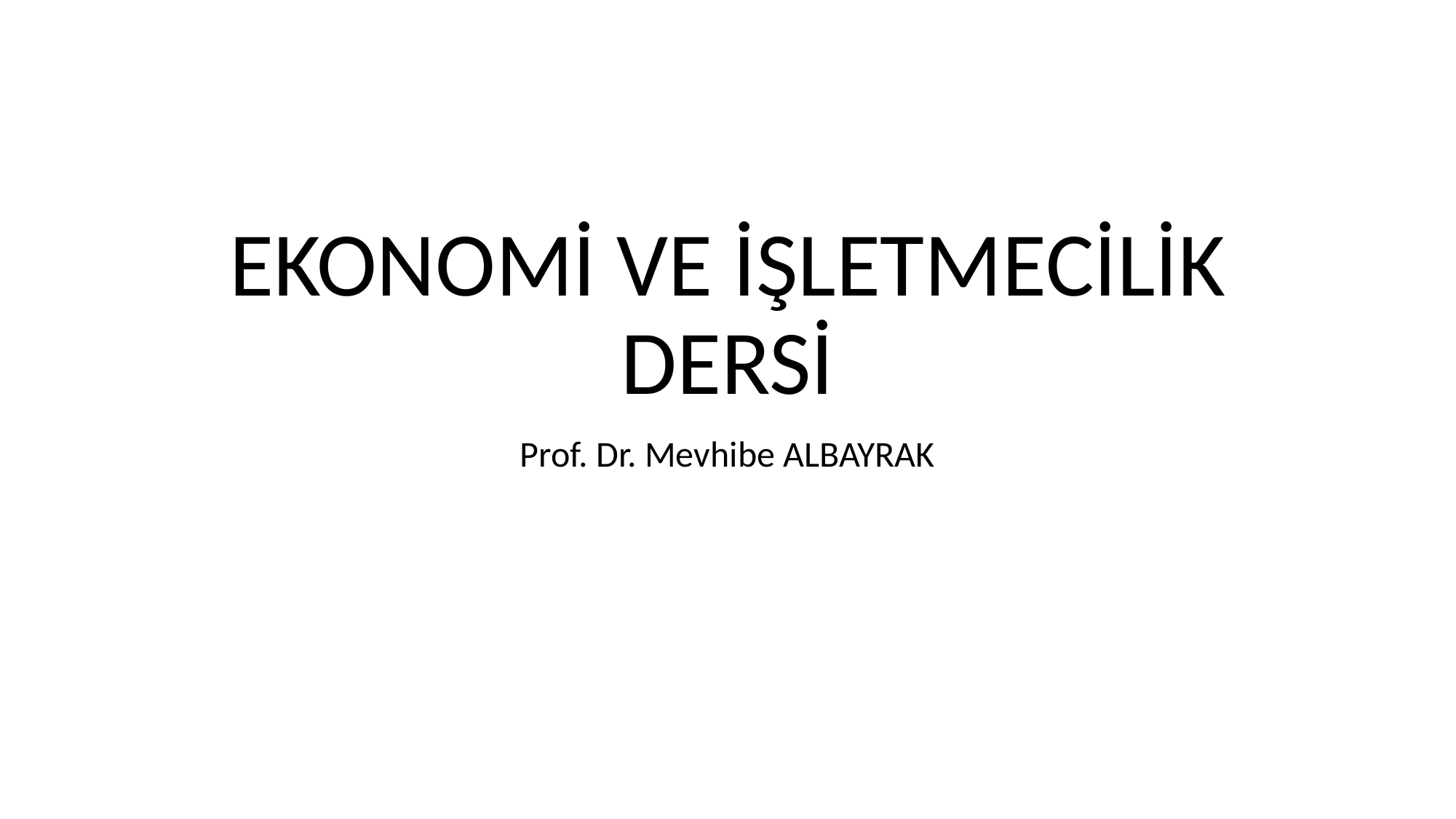

# EKONOMİ VE İŞLETMECİLİK DERSİ
Prof. Dr. Mevhibe ALBAYRAK